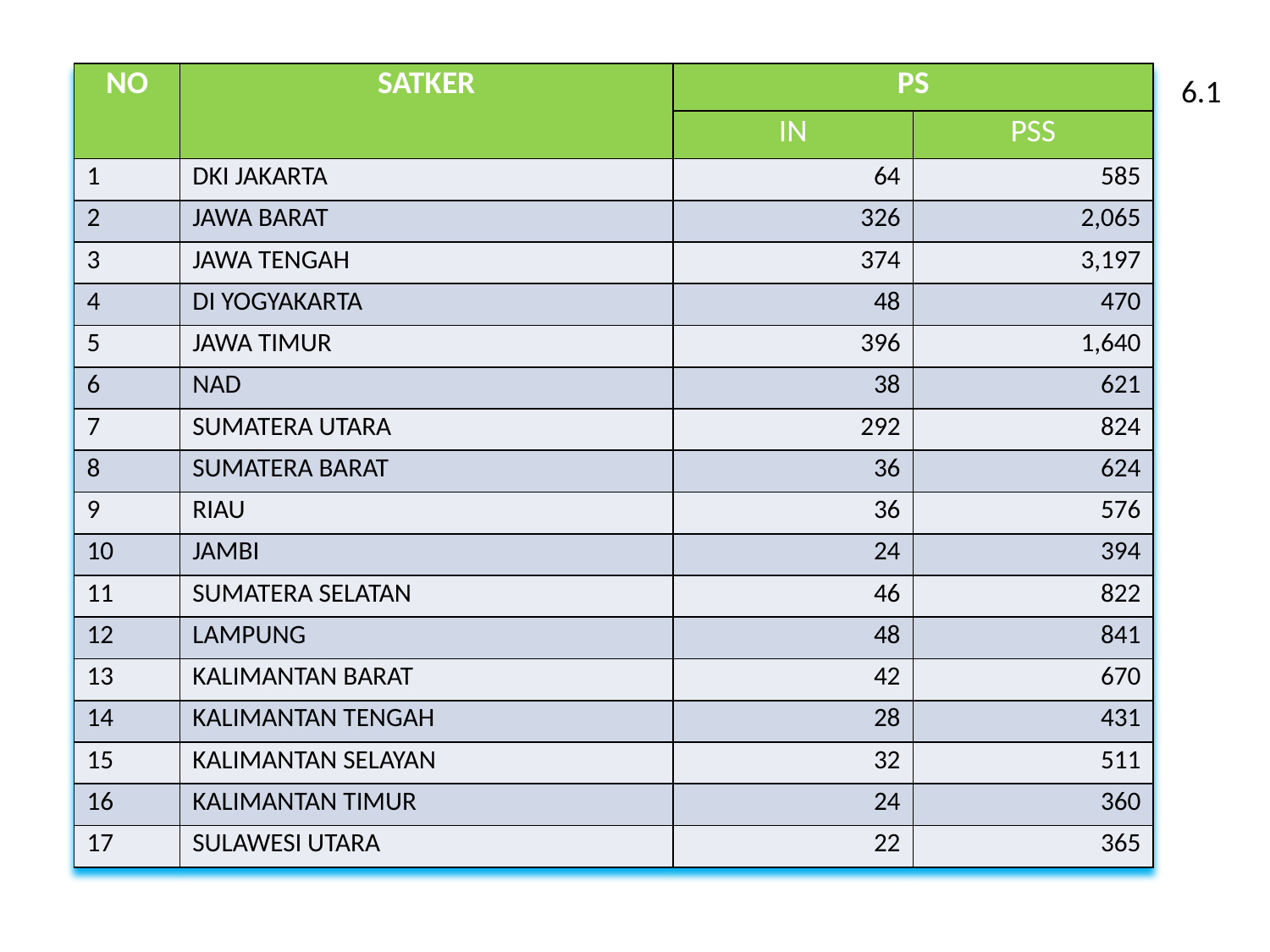

| NO | SATKER | PS |  |
| --- | --- | --- | --- |
|  |  | IN | PSS |
| 1 | DKI JAKARTA | 64 | 585 |
| 2 | JAWA BARAT | 326 | 2,065 |
| 3 | JAWA TENGAH | 374 | 3,197 |
| 4 | DI YOGYAKARTA | 48 | 470 |
| 5 | JAWA TIMUR | 396 | 1,640 |
| 6 | NAD | 38 | 621 |
| 7 | SUMATERA UTARA | 292 | 824 |
| 8 | SUMATERA BARAT | 36 | 624 |
| 9 | RIAU | 36 | 576 |
| 10 | JAMBI | 24 | 394 |
| 11 | SUMATERA SELATAN | 46 | 822 |
| 12 | LAMPUNG | 48 | 841 |
| 13 | KALIMANTAN BARAT | 42 | 670 |
| 14 | KALIMANTAN TENGAH | 28 | 431 |
| 15 | KALIMANTAN SELAYAN | 32 | 511 |
| 16 | KALIMANTAN TIMUR | 24 | 360 |
| 17 | SULAWESI UTARA | 22 | 365 |
# 6.1